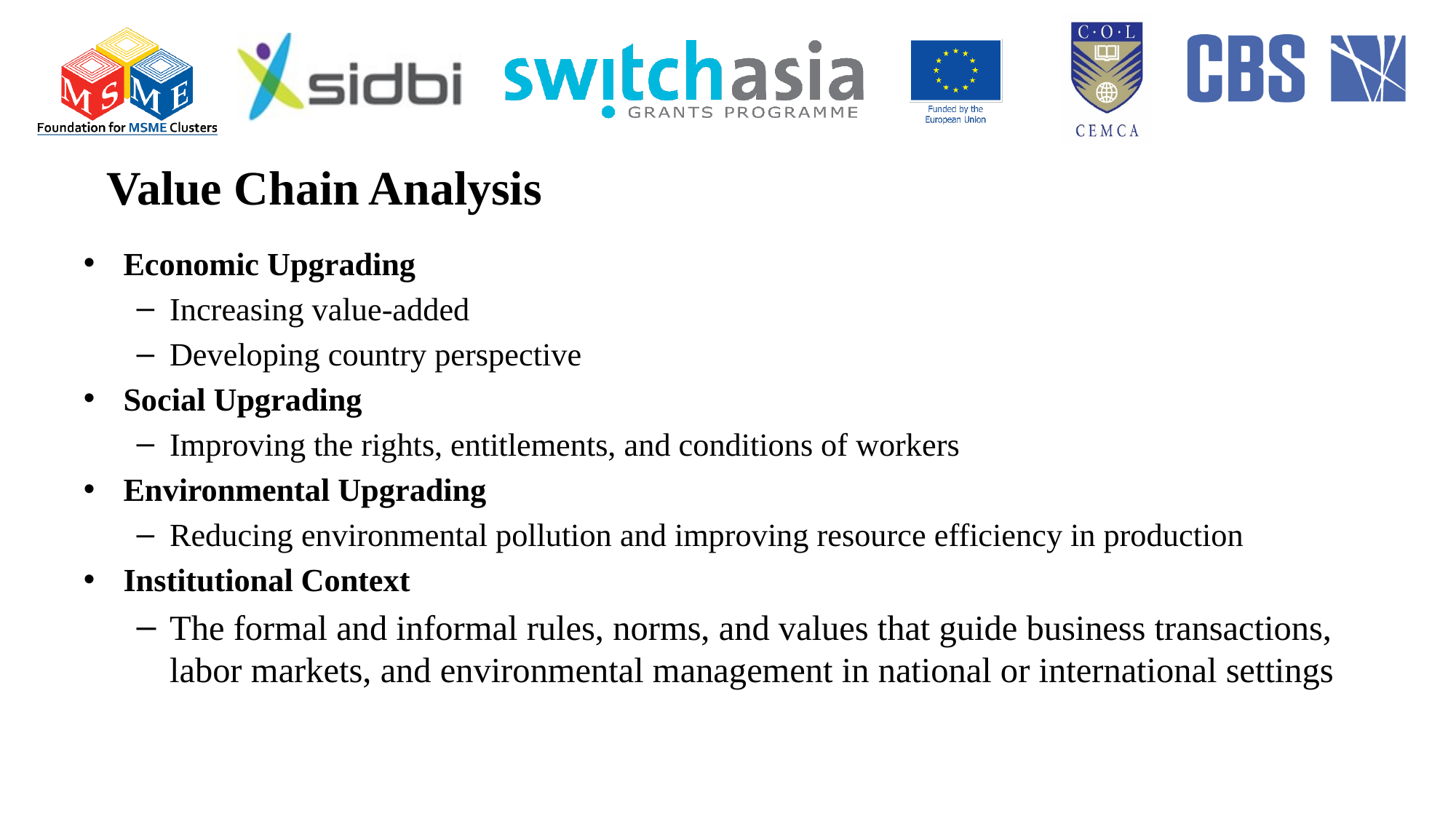

# Value Chain Analysis
Economic Upgrading
Increasing value-added
Developing country perspective
Social Upgrading
Improving the rights, entitlements, and conditions of workers
Environmental Upgrading
Reducing environmental pollution and improving resource efficiency in production
Institutional Context
The formal and informal rules, norms, and values that guide business transactions, labor markets, and environmental management in national or international settings